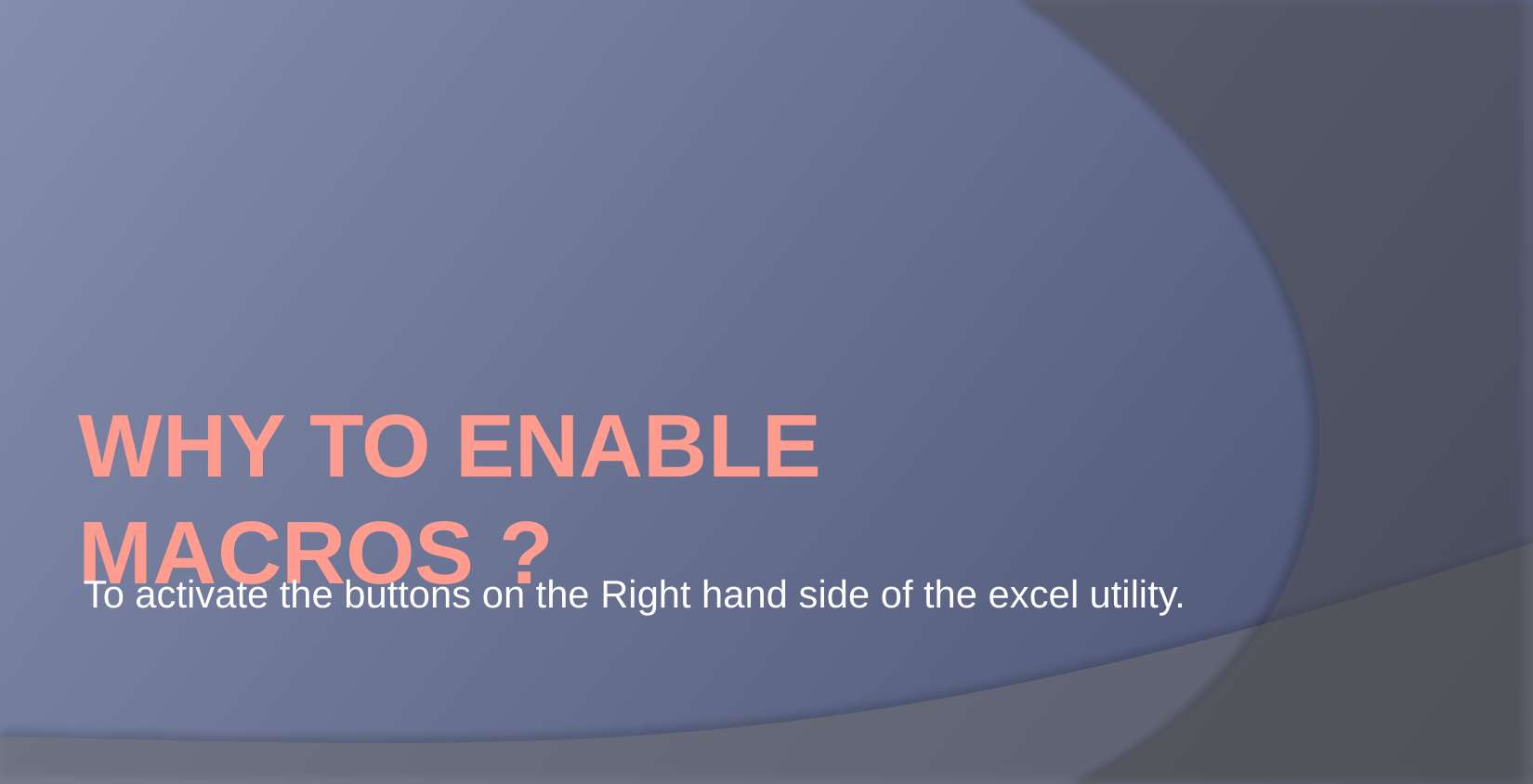

# WHY TO ENABLE MACROS ?
To activate the buttons on the Right hand side of the excel utility.